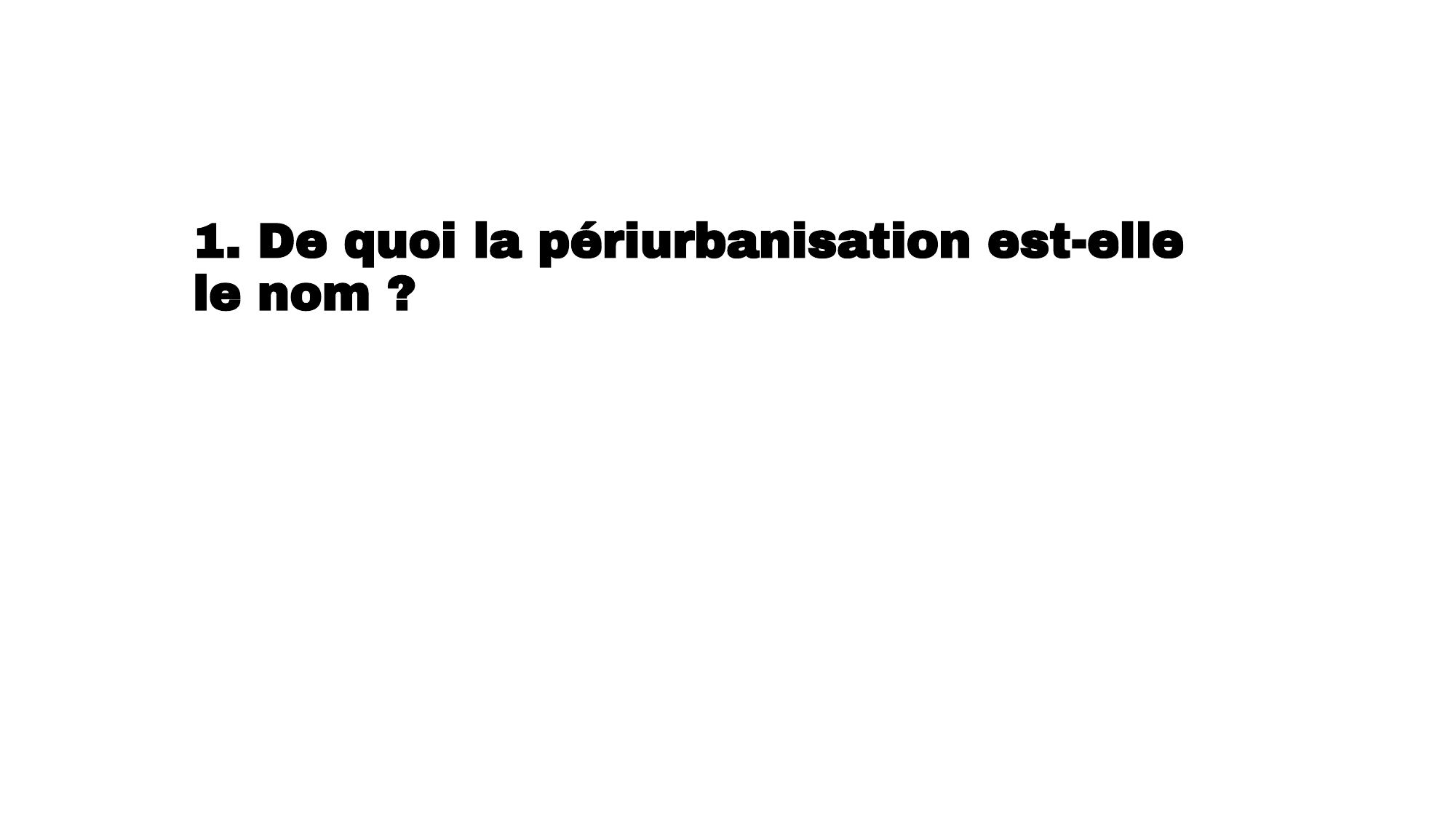

# 1. De quoi la périurbanisation est-elle le nom ?